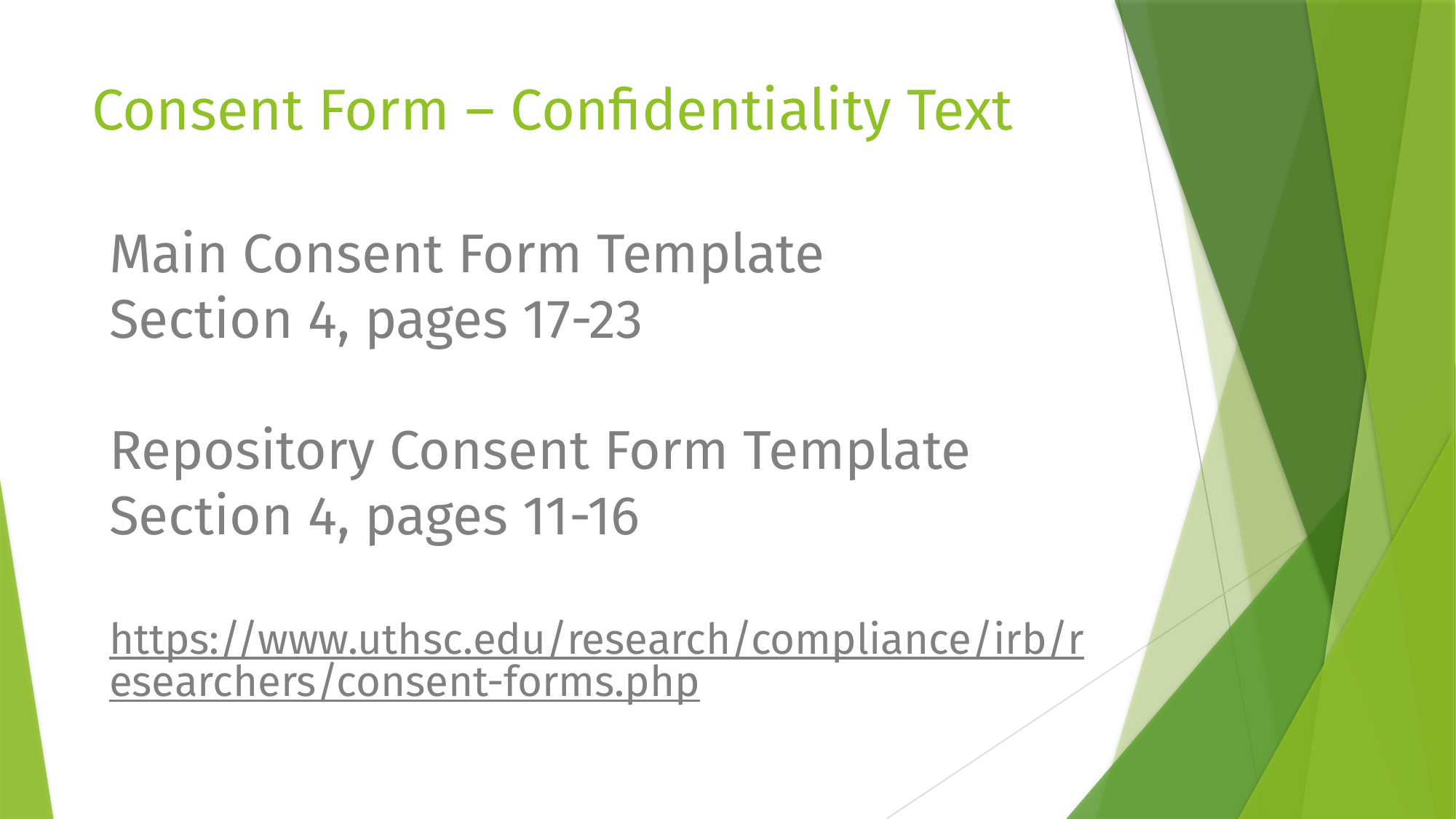

# Consent Form – Confidentiality Text

Main Consent Form Template
Section 4, pages 17-23

Repository Consent Form Template
Section 4, pages 11-16

https://www.uthsc.edu/research/compliance/irb/researchers/consent-forms.php